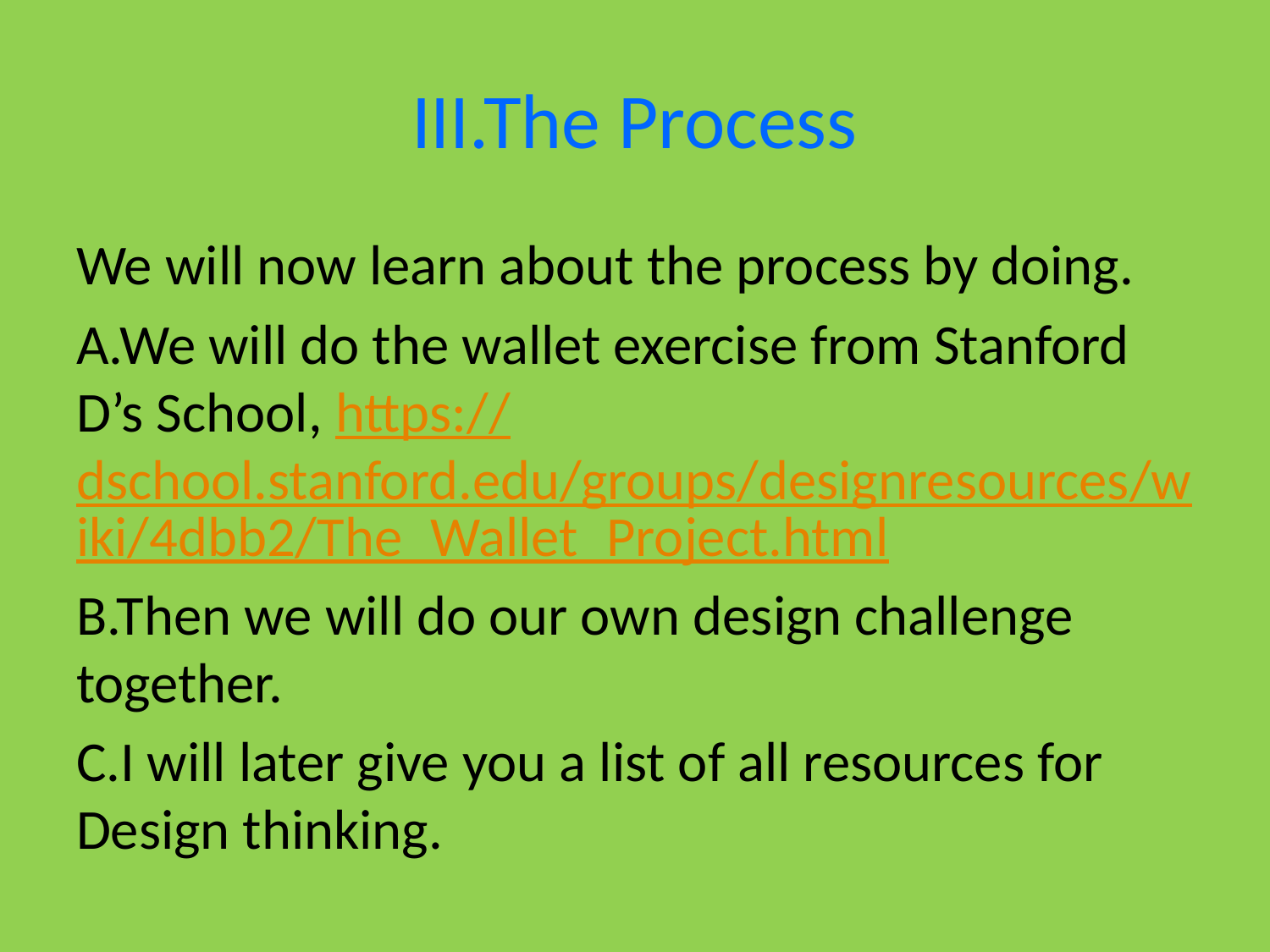

# III.The Process
We will now learn about the process by doing.
A.We will do the wallet exercise from Stanford D’s School, https://dschool.stanford.edu/groups/designresources/wiki/4dbb2/The_Wallet_Project.html
B.Then we will do our own design challenge together.
C.I will later give you a list of all resources for Design thinking.